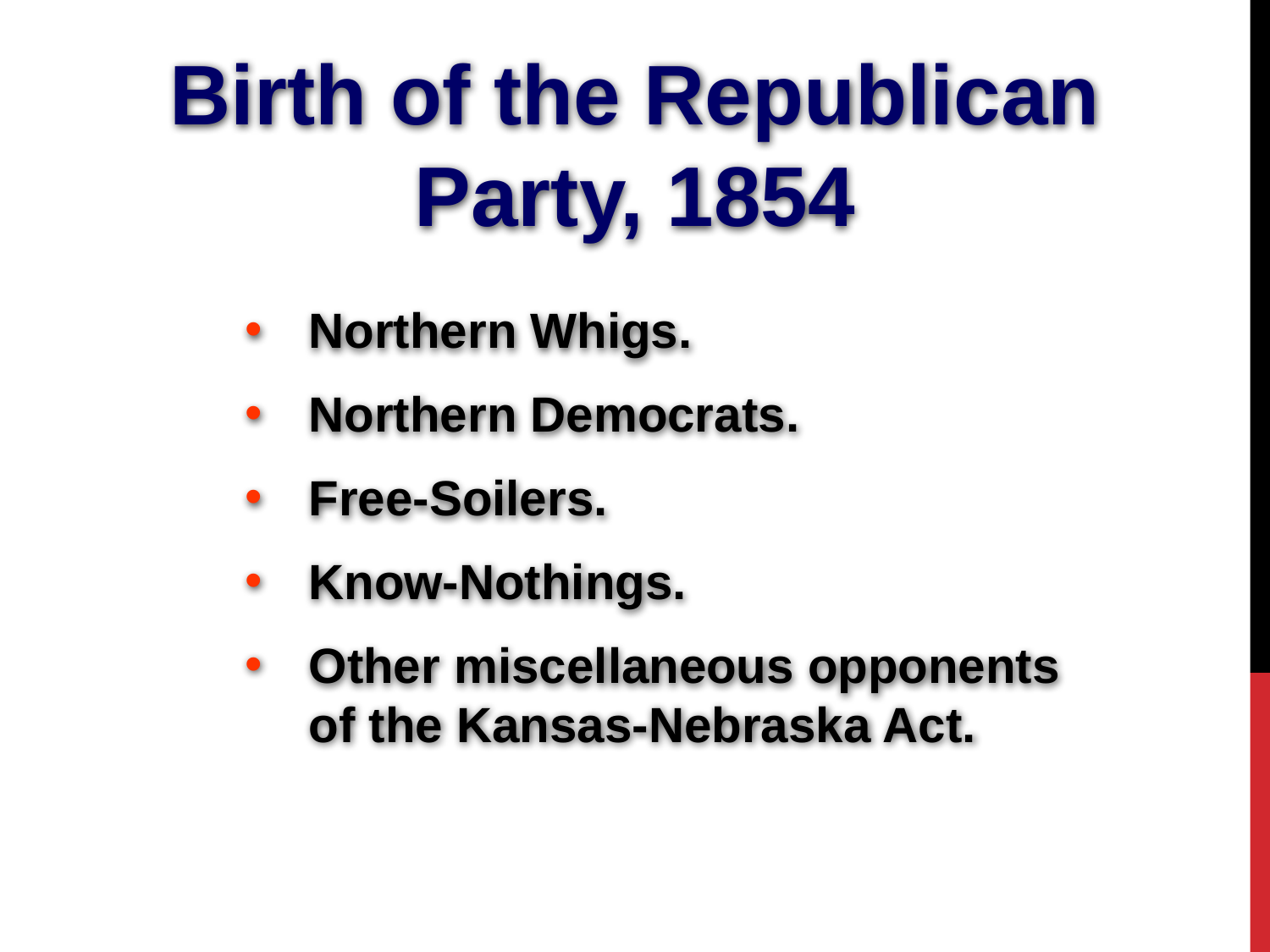

Birth of the Republican Party, 1854
Northern Whigs.
Northern Democrats.
Free-Soilers.
Know-Nothings.
Other miscellaneous opponents
of the Kansas-Nebraska Act.